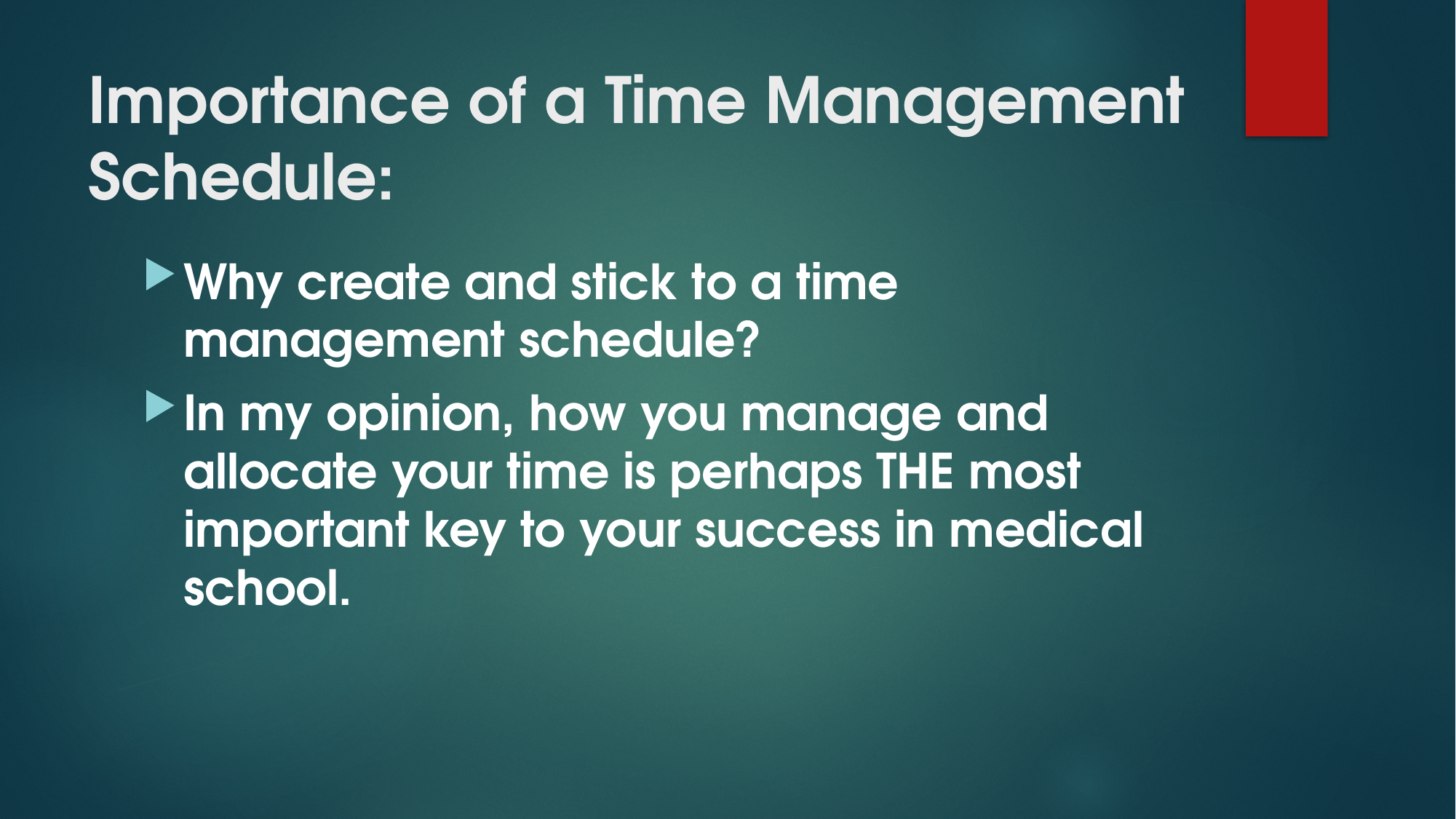

# Importance of a Time Management Schedule:
Why create and stick to a time management schedule?
In my opinion, how you manage and allocate your time is perhaps THE most important key to your success in medical school.